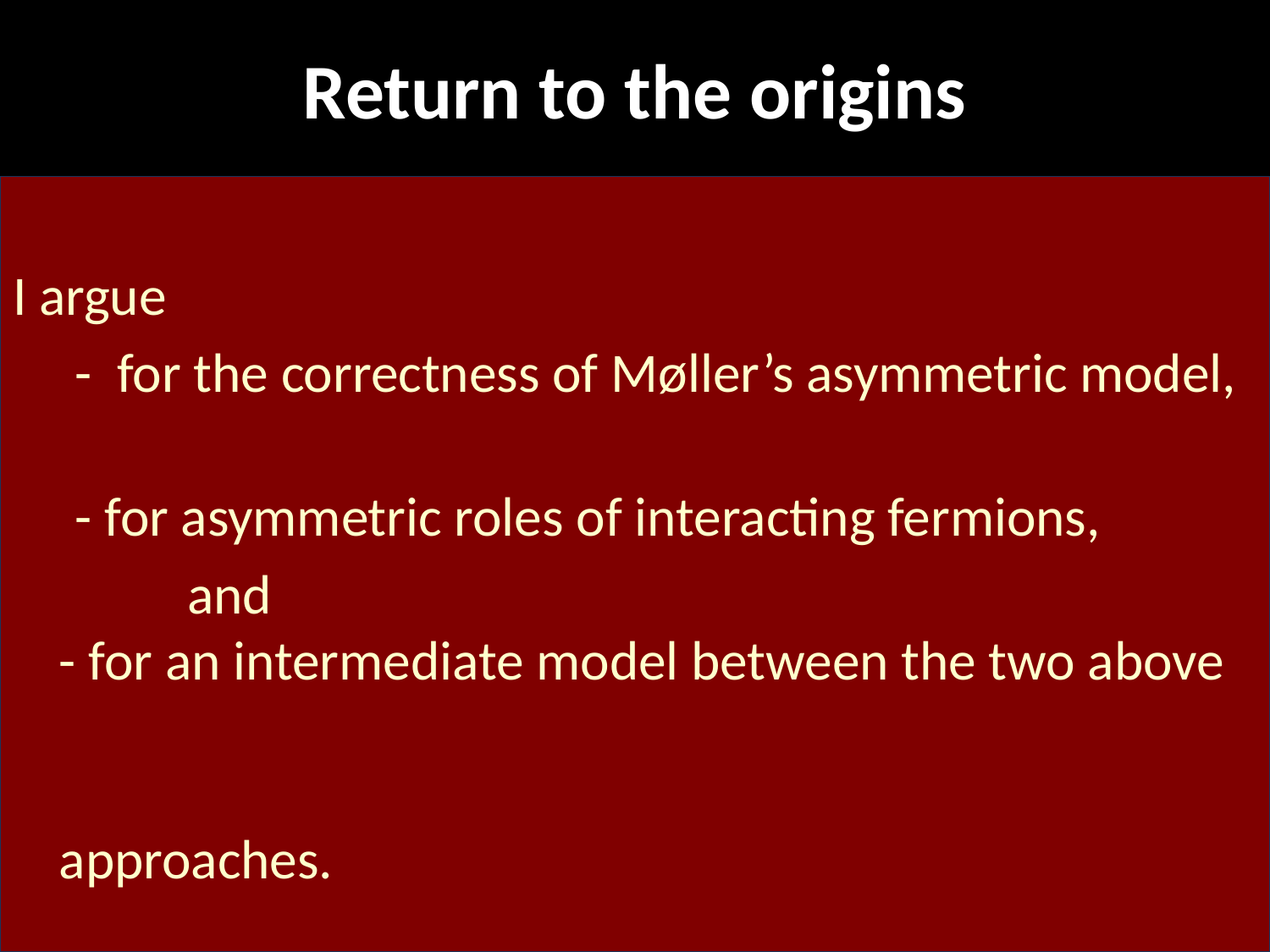

# Return to the origins

I argue
     -  for the correctness of Møller’s asymmetric model,
     - for asymmetric roles of interacting fermions,
              and
- for an intermediate model between the two above
                                                                                 approaches.